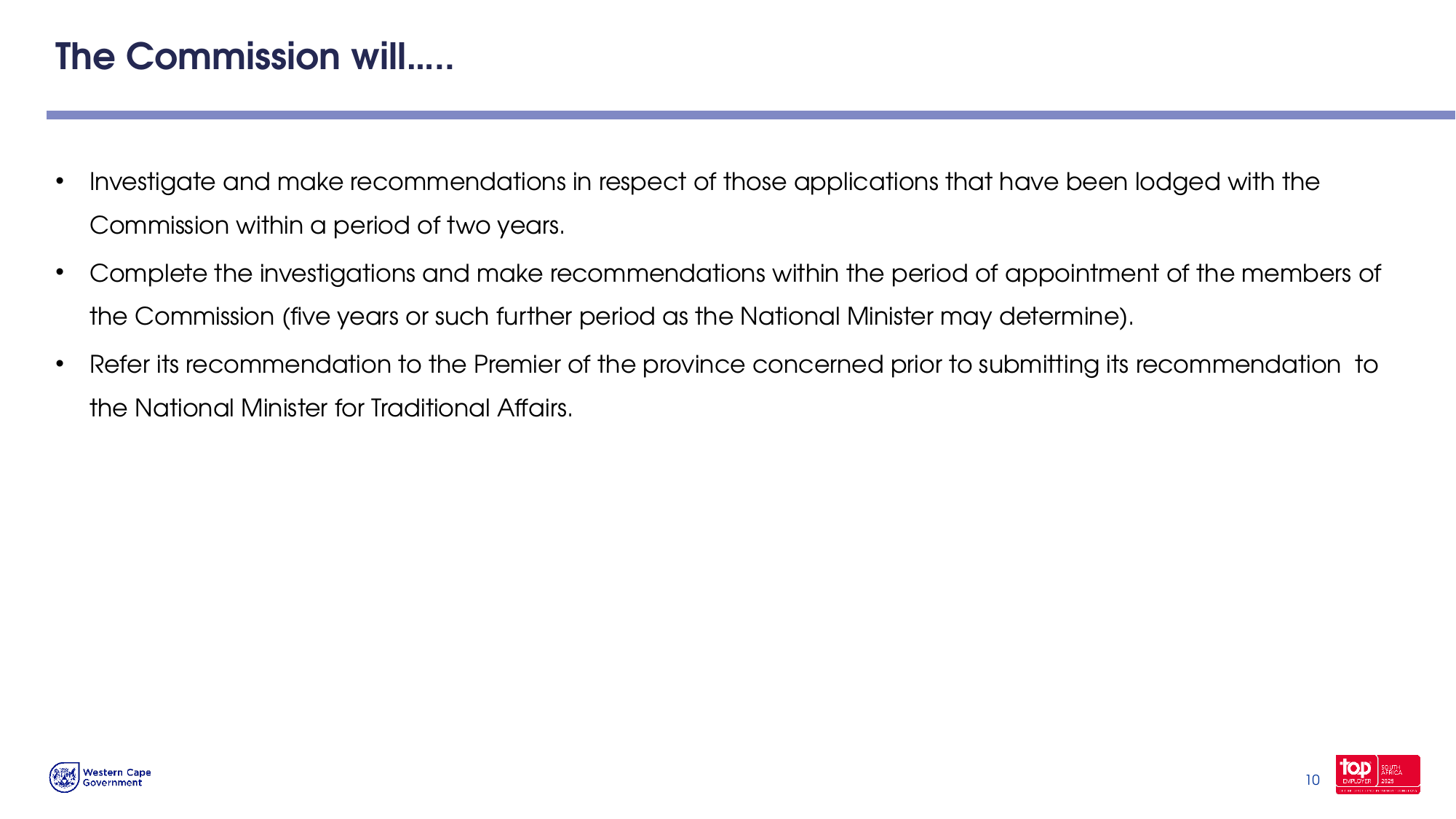

# The Commission will…..
Investigate and make recommendations in respect of those applications that have been lodged with the Commission within a period of two years.
Complete the investigations and make recommendations within the period of appointment of the members of the Commission (five years or such further period as the National Minister may determine).
Refer its recommendation to the Premier of the province concerned prior to submitting its recommendation  to the National Minister for Traditional Affairs.
10